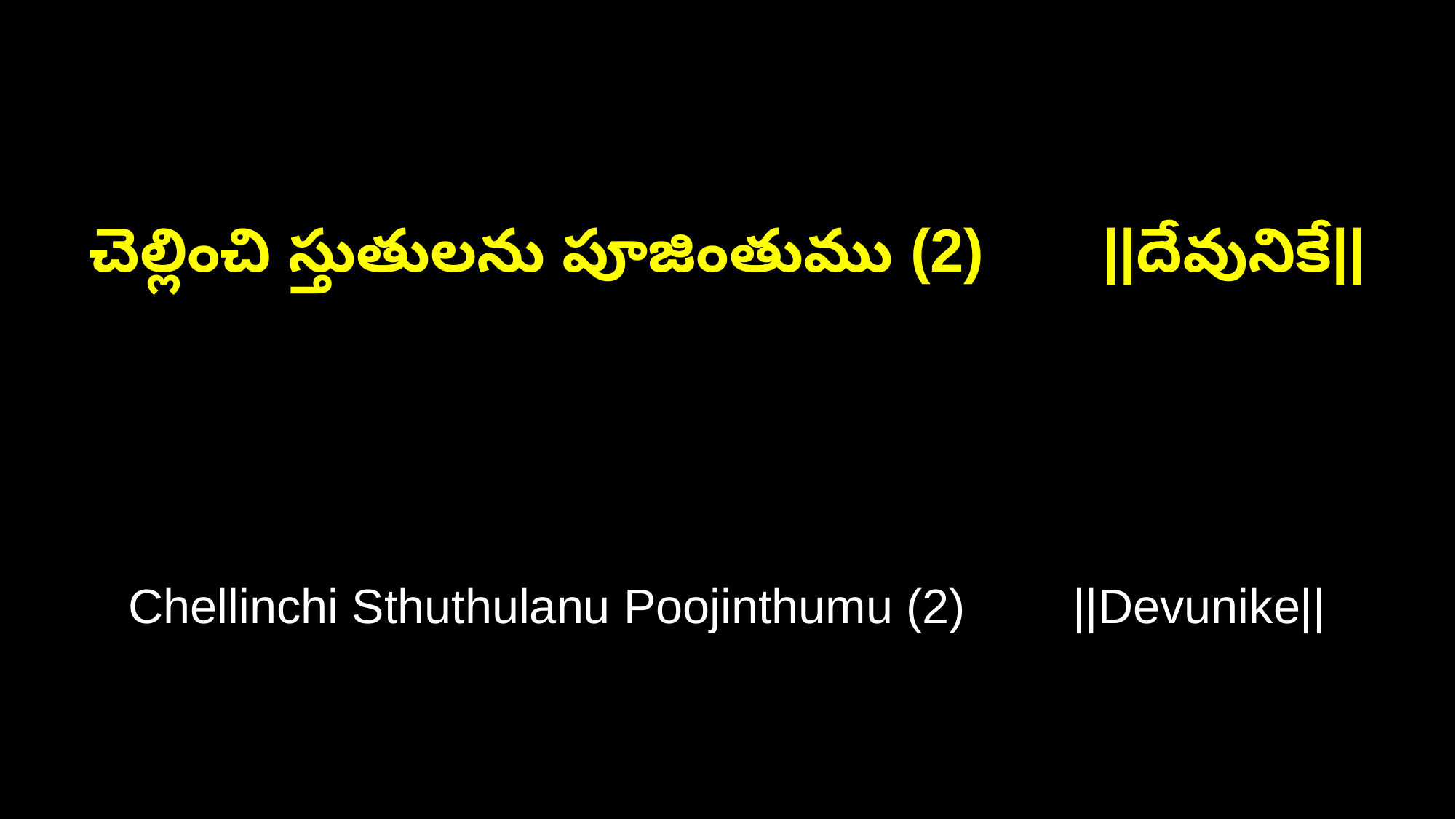

చెల్లించి స్తుతులను పూజింతుము (2)       ||దేవునికే||
Chellinchi Sthuthulanu Poojinthumu (2)        ||Devunike||